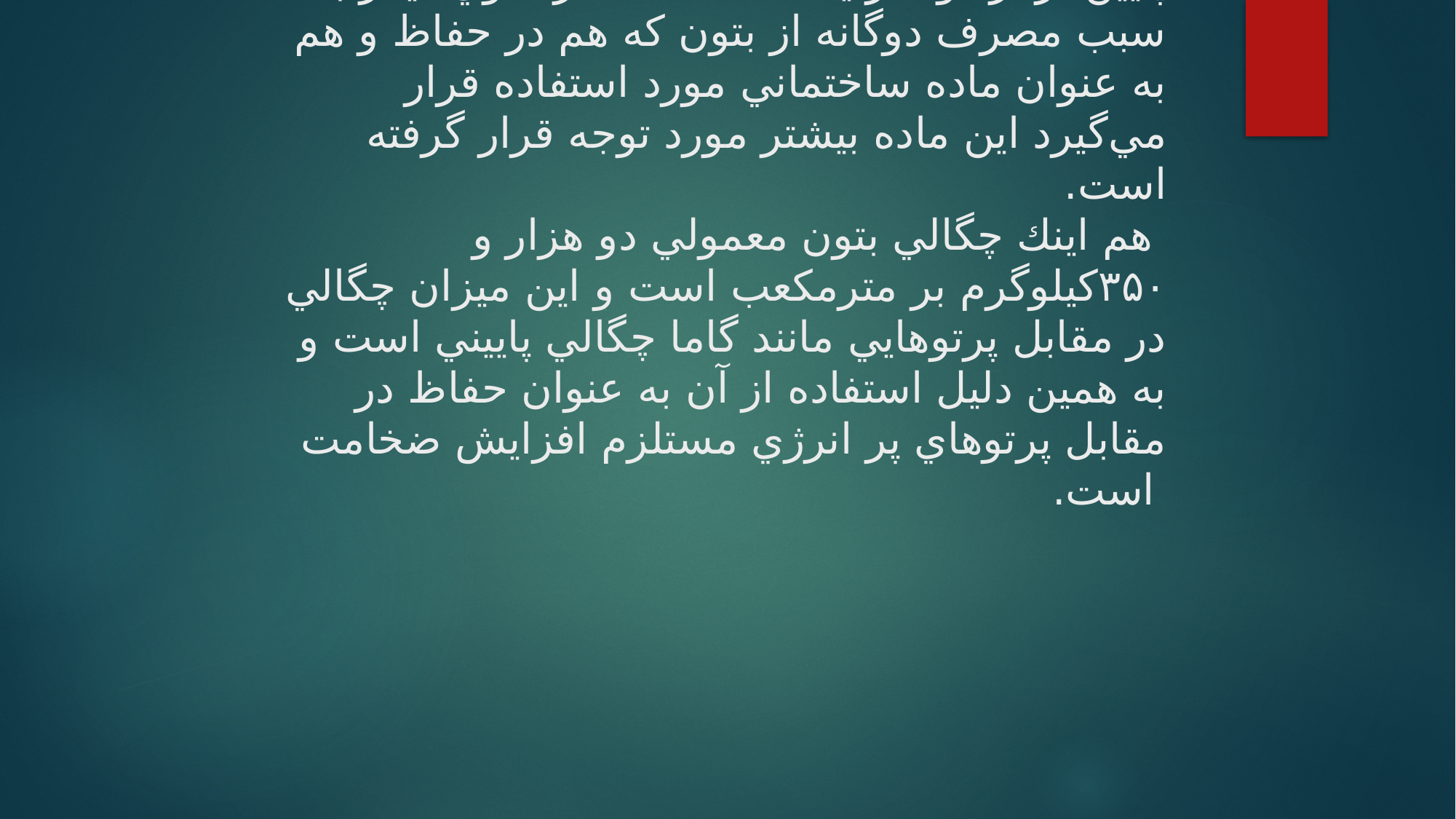

# هم اينك بتون يكي از وسيع‌ترين حفاظهايي است كه در مقابل پرتوهاي نافذي مانند گاما مورد استفاده قرار مي‌گيرد و يكي ازدلايل استفاده فراوان از بتون در مقايسه با حفاظهاي مرسوم ديگر همچون سرب و فولاد اين است كه قيمت بتون به مراتب بسيار پايين تر از دو فلز ياد شده است. از سوي ديگر به سبب مصرف دوگانه از بتون كه هم در حفاظ و هم به عنوان ماده ساختماني مورد استفاده قرار مي‌گيرد اين ماده بيشتر مورد توجه قرار گرفته است. هم اينك چگالي بتون معمولي دو هزار و ‪ ۳۵۰كيلوگرم بر مترمكعب است و اين ميزان چگالي در مقابل پرتوهايي مانند گاما چگالي پاييني است و به همين دليل استفاده از آن به عنوان حفاظ در مقابل پرتوهاي پر انرژي مستلزم افزايش ضخامت است.